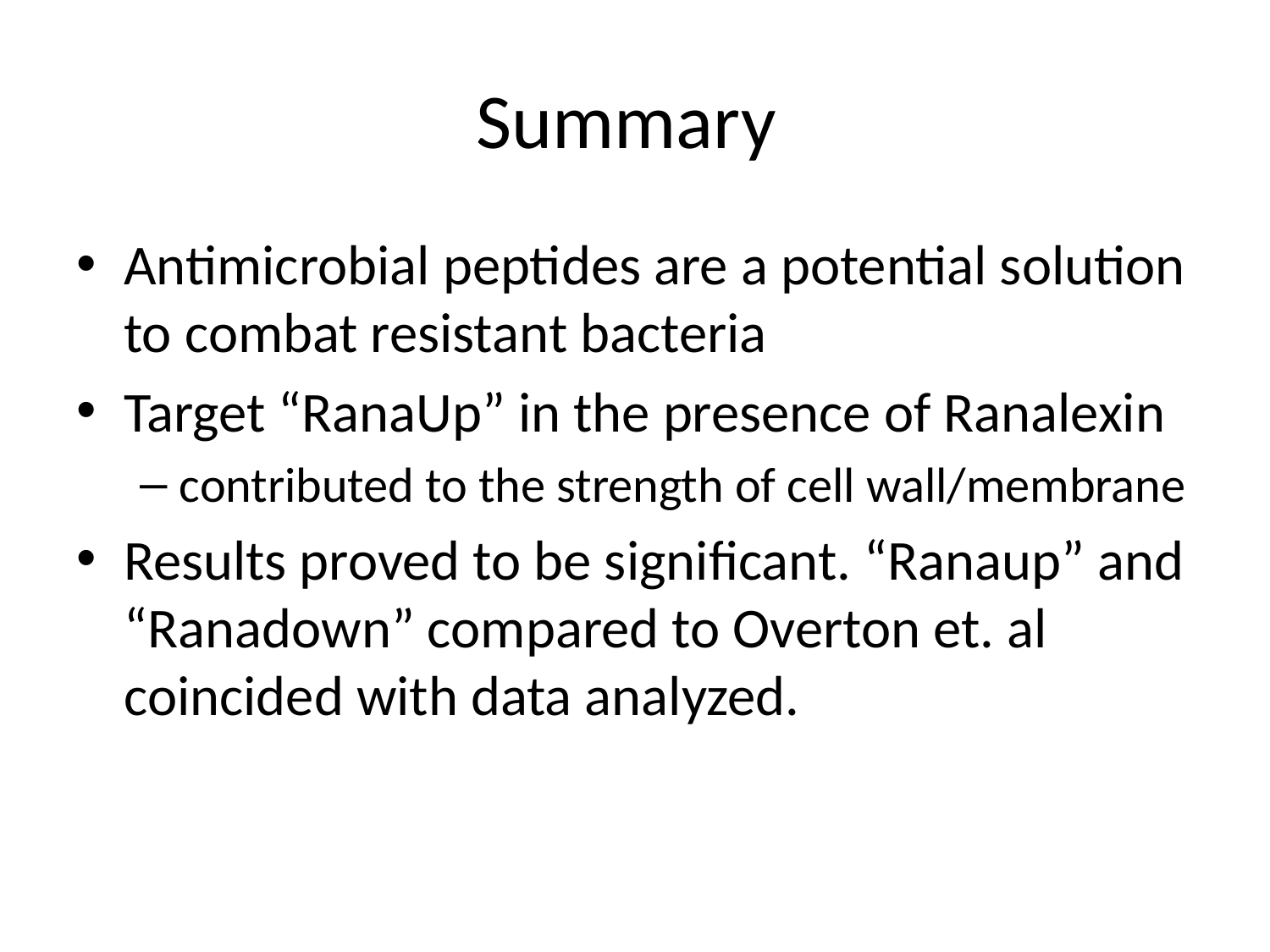

# Summary
Antimicrobial peptides are a potential solution to combat resistant bacteria
Target “RanaUp” in the presence of Ranalexin
contributed to the strength of cell wall/membrane
Results proved to be significant. “Ranaup” and “Ranadown” compared to Overton et. al coincided with data analyzed.